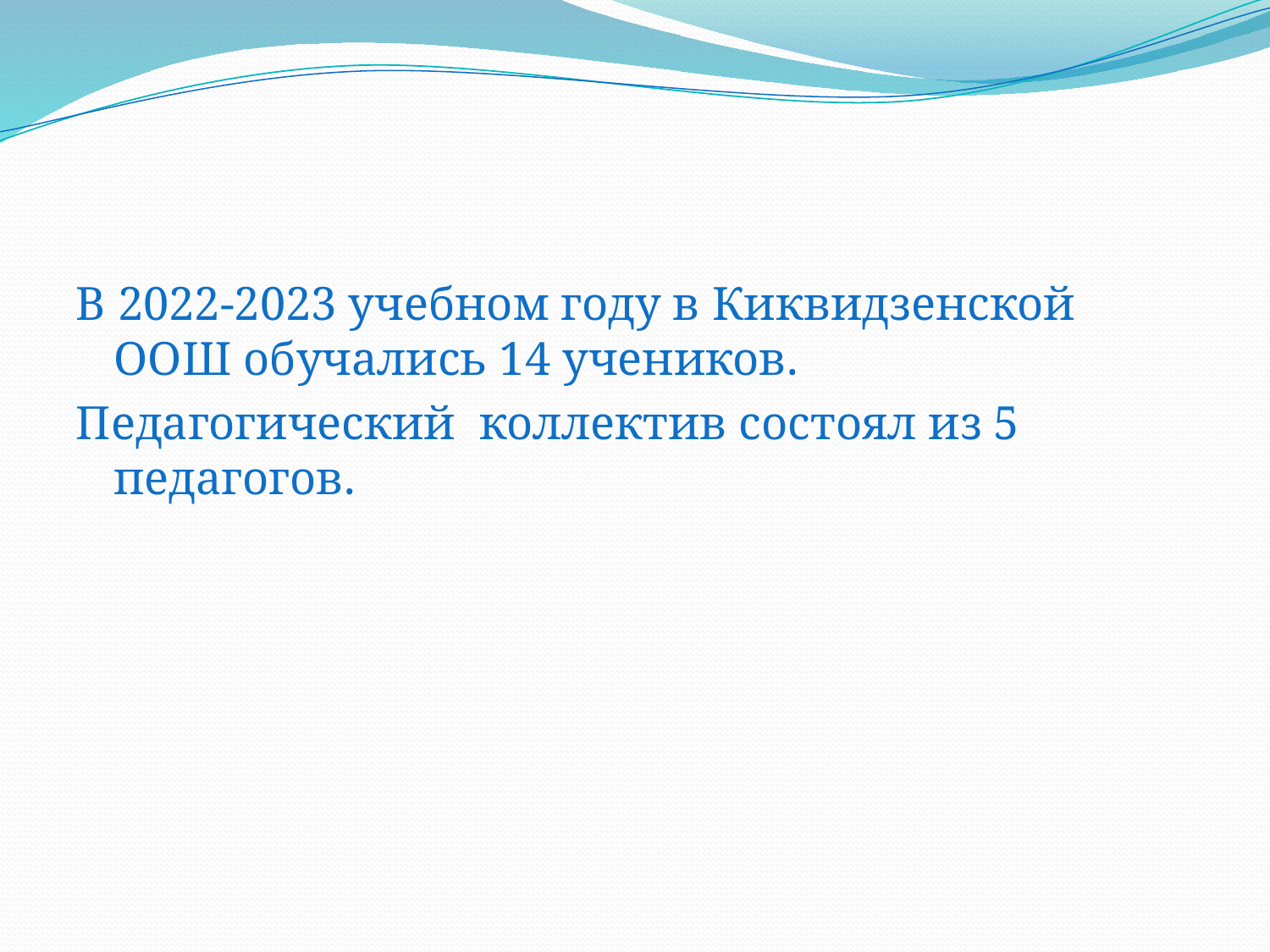

#
В 2022-2023 учебном году в Киквидзенской ООШ обучались 14 учеников.
Педагогический  коллектив состоял из 5 педагогов.